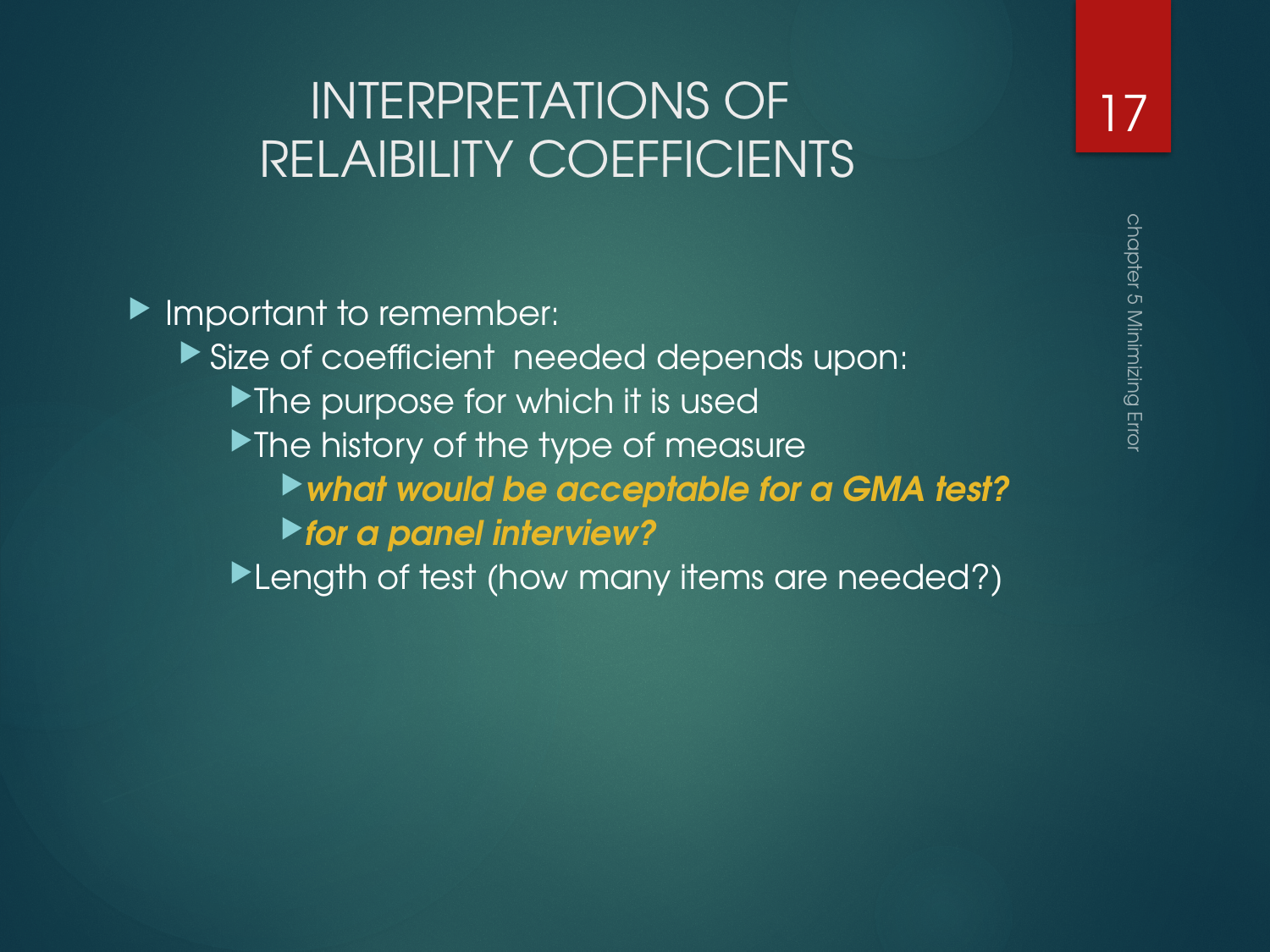

17
# INTERPRETATIONS OF RELAIBILITY COEFFICIENTS
Important to remember:
Size of coefficient  needed depends upon:
The purpose for which it is used
The history of the type of measure
what would be acceptable for a GMA test?
for a panel interview?
Length of test (how many items are needed?)

chapter 5 Minimizing Error